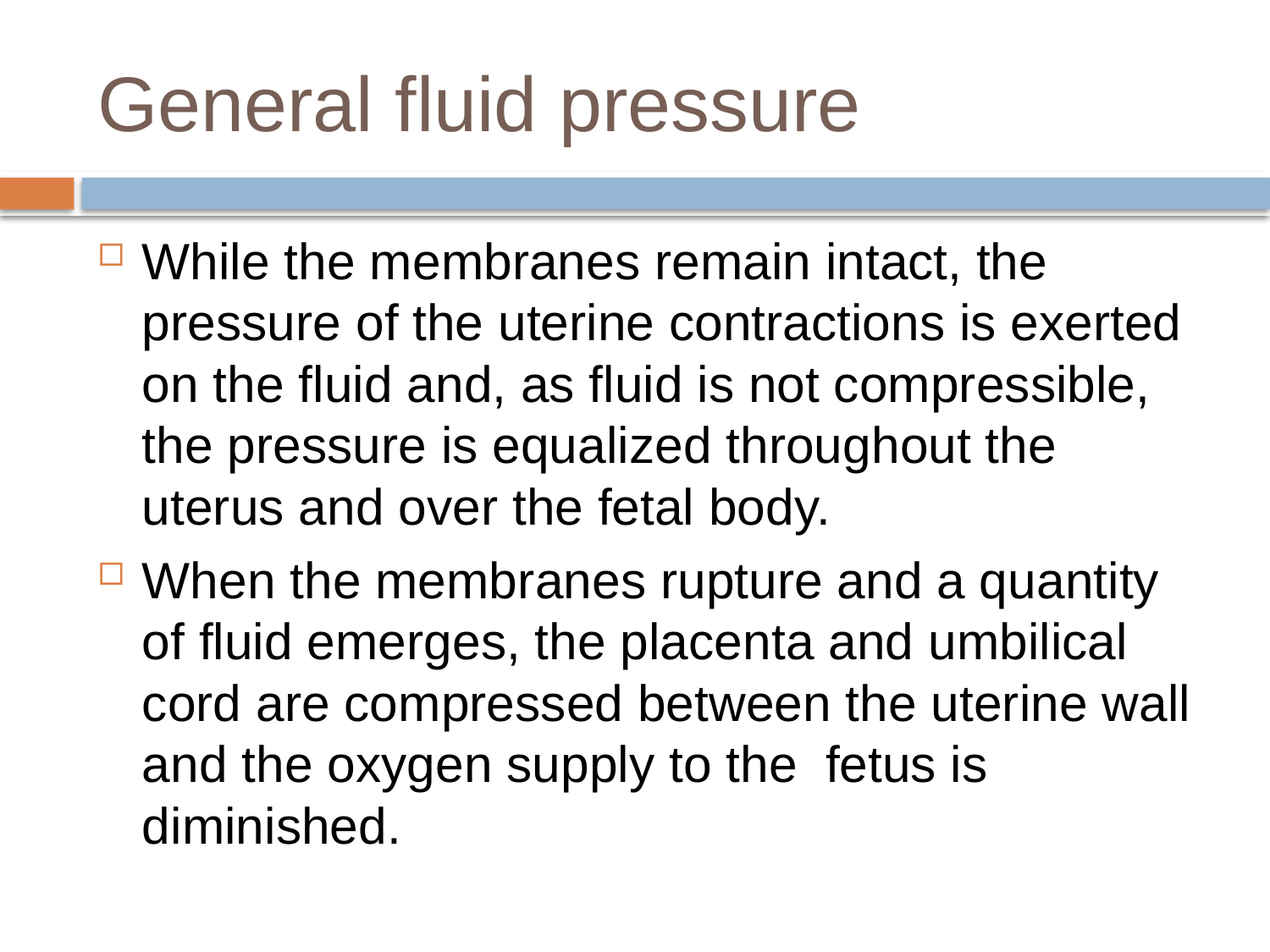

# General fluid pressure
While the membranes remain intact, the pressure of the uterine contractions is exerted on the fluid and, as fluid is not compressible, the pressure is equalized throughout the uterus and over the fetal body.
When the membranes rupture and a quantity of fluid emerges, the placenta and umbilical cord are compressed between the uterine wall and the oxygen supply to the  fetus is diminished.